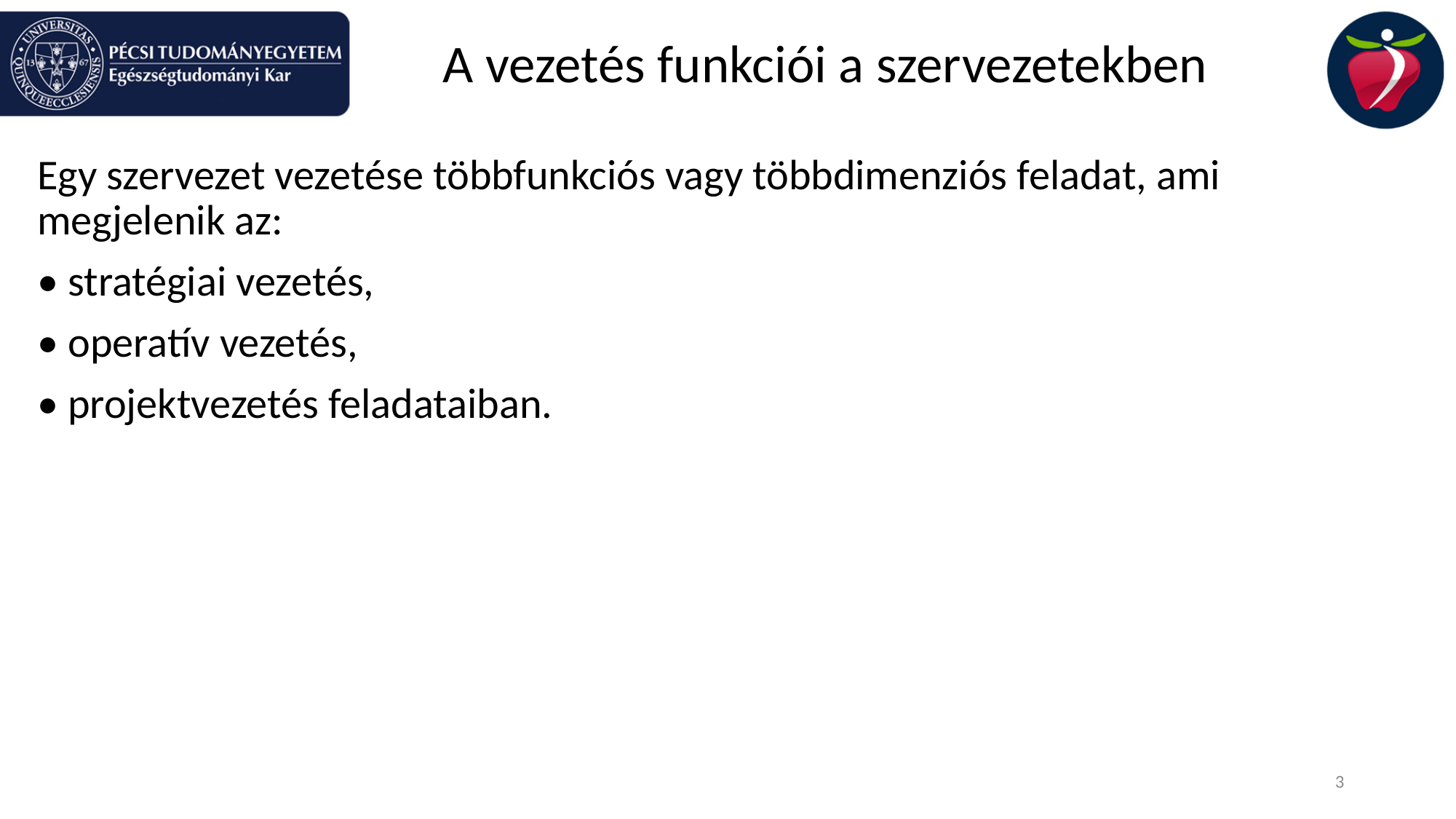

# A vezetés funkciói a szervezetekben
Egy szervezet vezetése többfunkciós vagy többdimenziós feladat, ami megjelenik az:
• stratégiai vezetés,
• operatív vezetés,
• projektvezetés feladataiban.

3